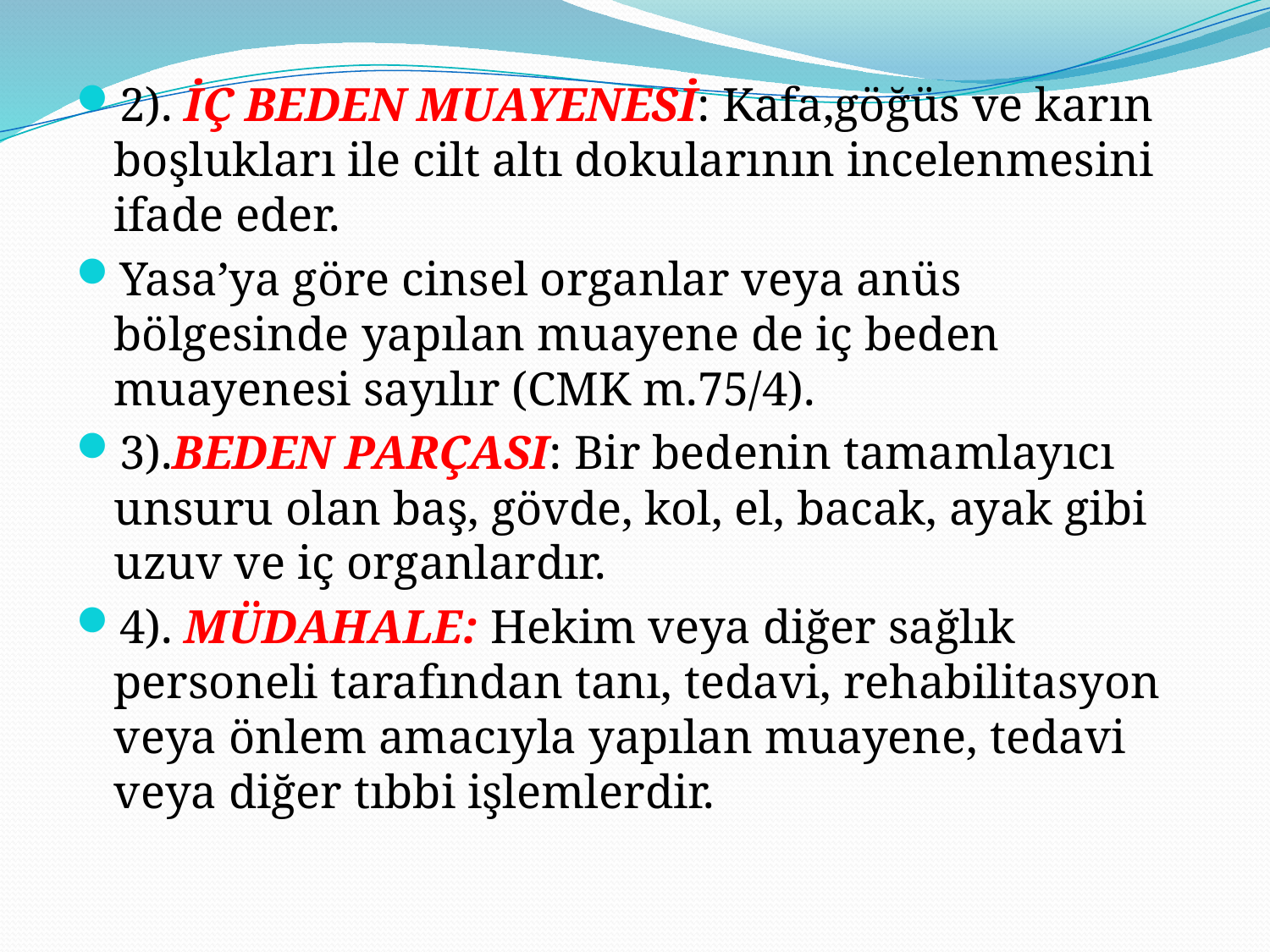

2). İÇ BEDEN MUAYENESİ: Kafa,göğüs ve karın boşlukları ile cilt altı dokularının incelenmesini ifade eder.
Yasa’ya göre cinsel organlar veya anüs bölgesinde yapılan muayene de iç beden muayenesi sayılır (CMK m.75/4).
3).BEDEN PARÇASI: Bir bedenin tamamlayıcı unsuru olan baş, gövde, kol, el, bacak, ayak gibi uzuv ve iç organlardır.
4). MÜDAHALE: Hekim veya diğer sağlık personeli tarafından tanı, tedavi, rehabilitasyon veya önlem amacıyla yapılan muayene, tedavi veya diğer tıbbi işlemlerdir.